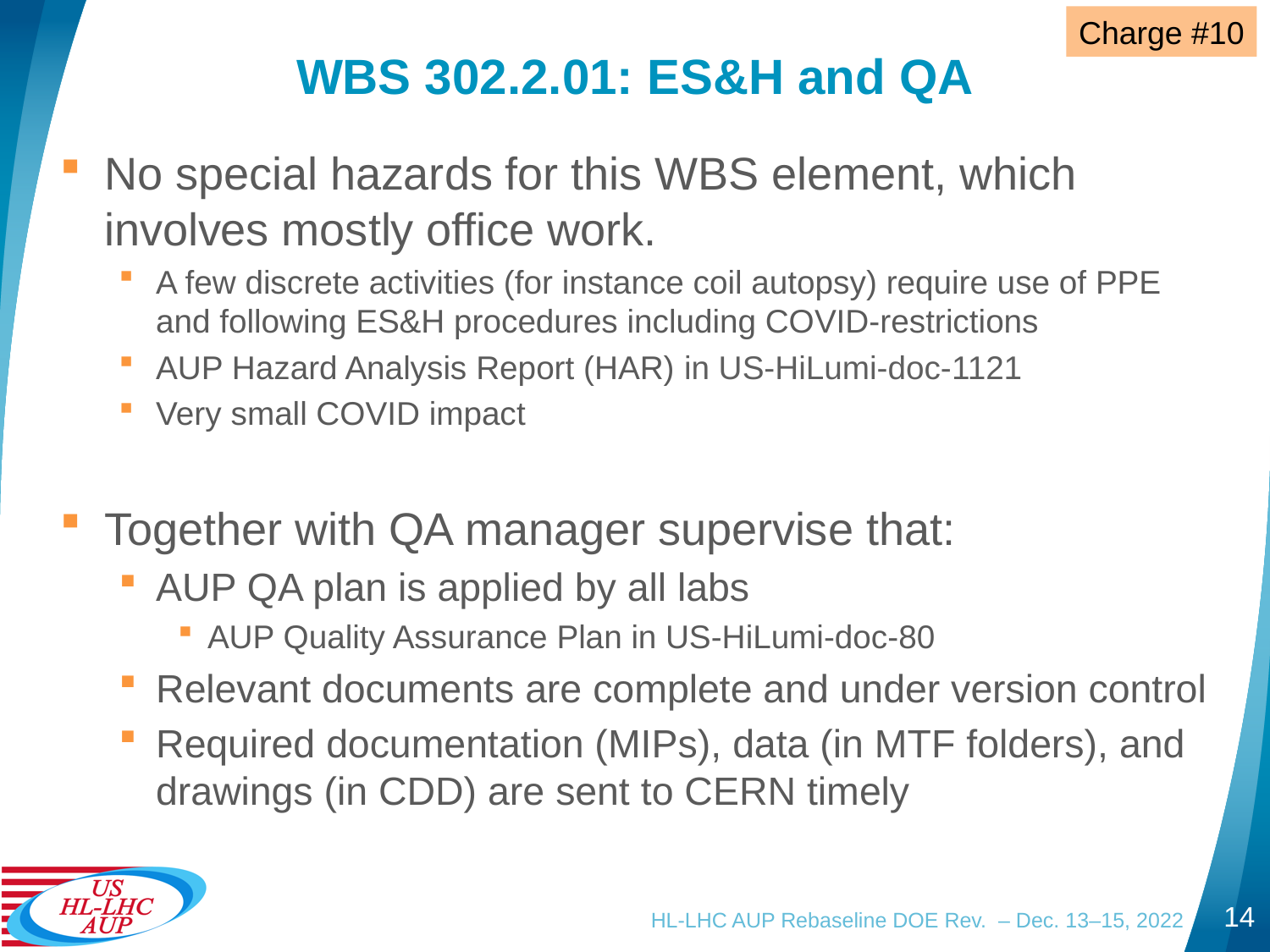

Charge #10
# WBS 302.2.01: ES&H and QA
No special hazards for this WBS element, which involves mostly office work.
A few discrete activities (for instance coil autopsy) require use of PPE and following ES&H procedures including COVID-restrictions
AUP Hazard Analysis Report (HAR) in US-HiLumi-doc-1121
Very small COVID impact

Together with QA manager supervise that:
AUP QA plan is applied by all labs
AUP Quality Assurance Plan in US-HiLumi-doc-80
Relevant documents are complete and under version control
Required documentation (MIPs), data (in MTF folders), and drawings (in CDD) are sent to CERN timely
HL-LHC AUP Rebaseline DOE Rev.  – Dec. 13–15, 2022
14